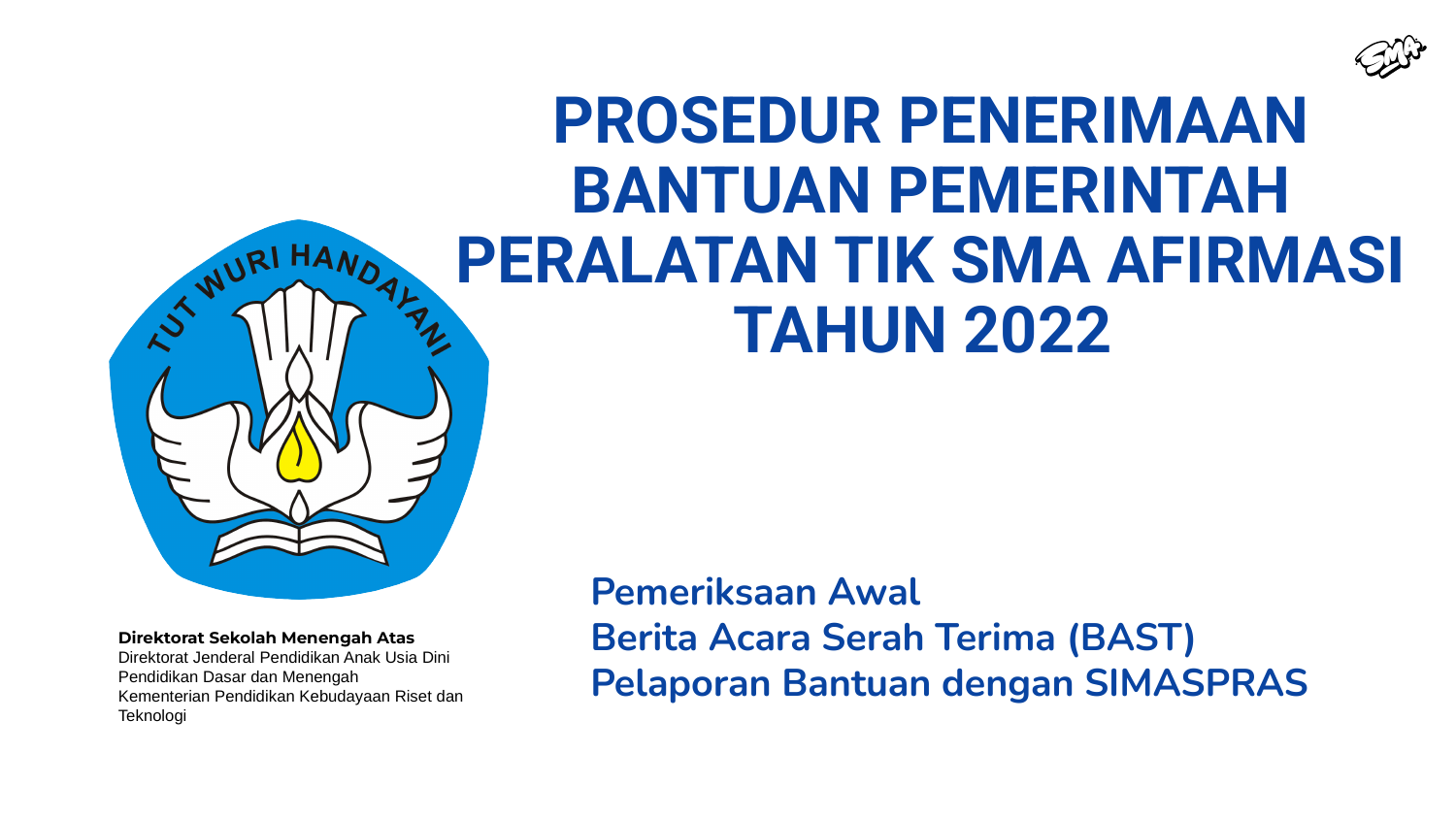

PROSEDUR PENERIMAAN BANTUAN PEMERINTAH PERALATAN TIK SMA AFIRMASI TAHUN 2022
Pemeriksaan Awal
Berita Acara Serah Terima (BAST)
Pelaporan Bantuan dengan SIMASPRAS

Direktorat Sekolah Menengah Atas
Direktorat Jenderal Pendidikan Anak Usia Dini
Pendidikan Dasar dan Menengah
Kementerian Pendidikan Kebudayaan Riset dan Teknologi